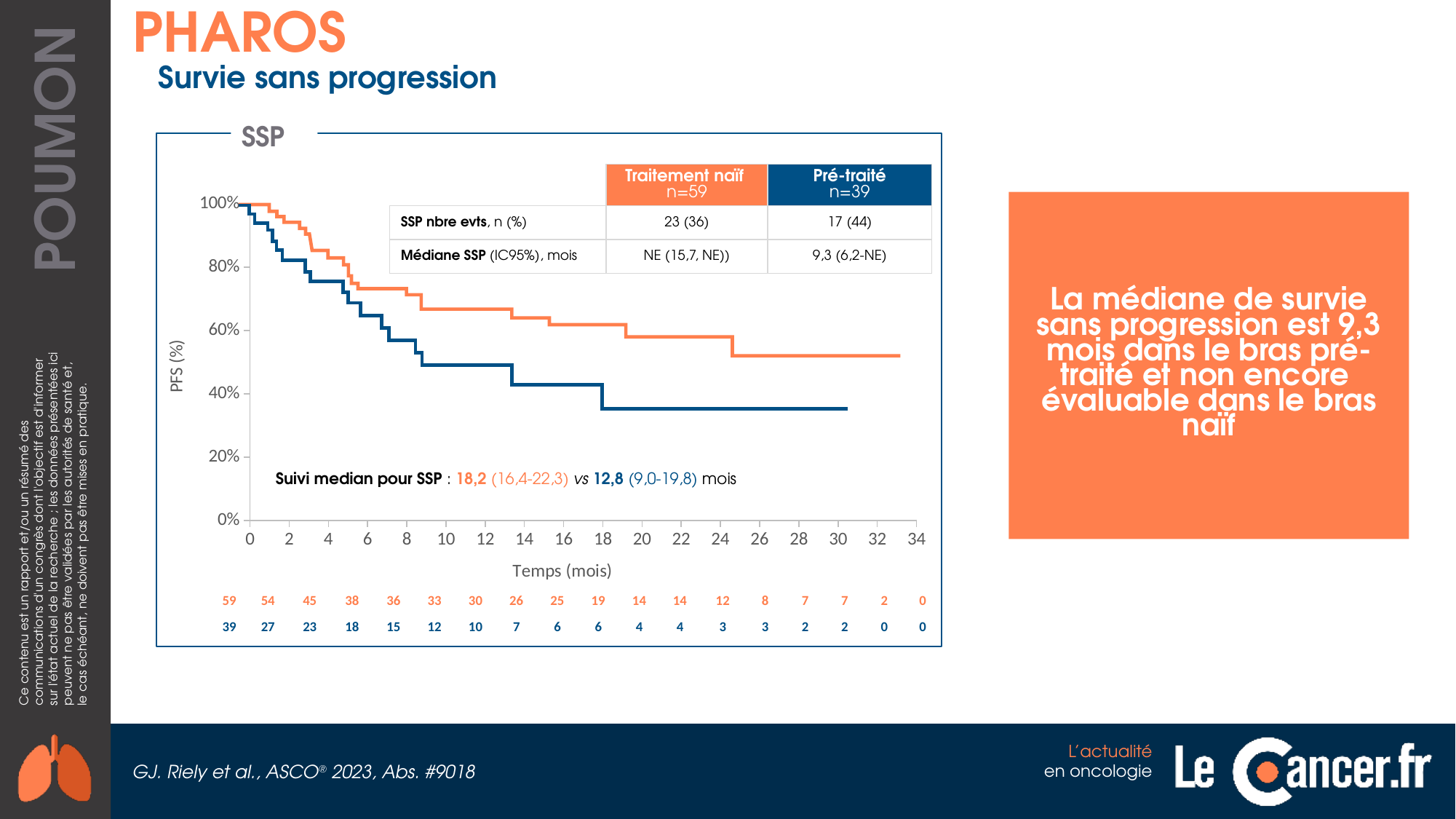

PHAROS
Survie sans progression
SSP

|  | Traitement naïf n=59 | Pré-traité n=39 |
| --- | --- | --- |
| SSP nbre evts, n (%) | 23 (36) | 17 (44) |
| Médiane SSP (IC95%), mois | NE (15,7, NE)) | 9,3 (6,2-NE) |

### Chart

| Category | Y-Values |
|---|---|
La médiane de survie sans progression est 9,3 mois dans le bras pré-traité et non encore  évaluable dans le bras naïf

Suivi median pour SSP : 18,2 (16,4-22,3) vs 12,8 (9,0-19,8) mois
| 59 | 54 | 45 | 38 | 36 | 33 | 30 | 26 | 25 | 19 | 14 | 14 | 12 | 8 | 7 | 7 | 2 | 0 |
| --- | --- | --- | --- | --- | --- | --- | --- | --- | --- | --- | --- | --- | --- | --- | --- | --- | --- |
| 39 | 27 | 23 | 18 | 15 | 12 | 10 | 7 | 6 | 6 | 4 | 4 | 3 | 3 | 2 | 2 | 0 | 0 |
GJ. Riely et al., ASCO® 2023, Abs. #9018